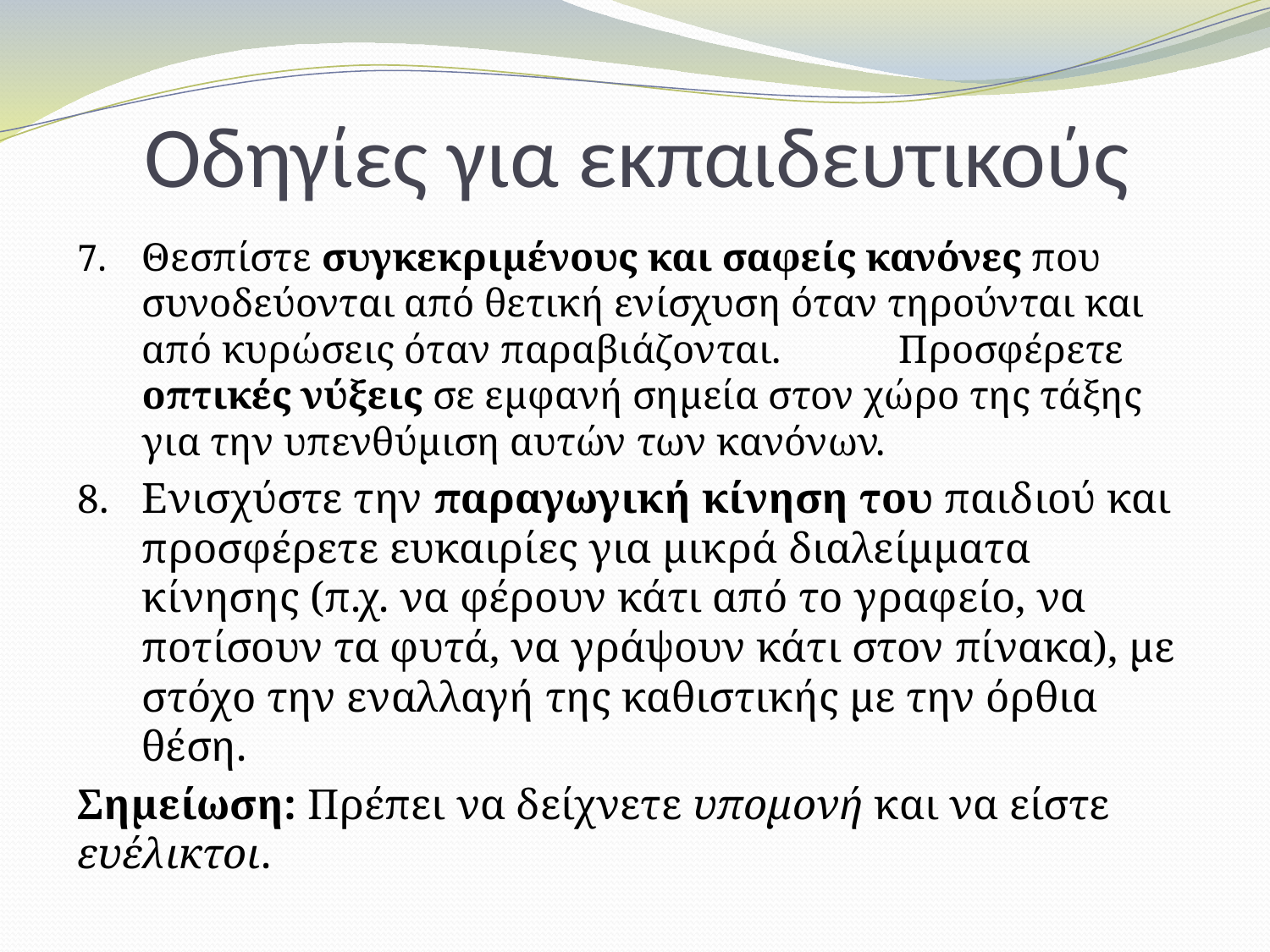

# Οδηγίες για εκπαιδευτικούς
Θεσπίστε συγκεκριμένους και σαφείς κανόνες που συνοδεύονται από θετική ενίσχυση όταν τηρούνται και από κυρώσεις όταν παραβιάζονται.     	 Προσφέρετε οπτικές νύξεις σε εμφανή σημεία στον χώρο της τάξης για την υπενθύμιση αυτών των κανόνων.
Ενισχύστε την παραγωγική κίνηση του παιδιού και προσφέρετε ευκαιρίες για μικρά διαλείμματα κίνησης (π.χ. να φέρουν κάτι από το γραφείο, να ποτίσουν τα φυτά, να γράψουν κάτι στον πίνακα), με στόχο την εναλλαγή της καθιστικής με την όρθια θέση.
Σημείωση: Πρέπει να δείχνετε υπομονή και να είστε ευέλικτοι.